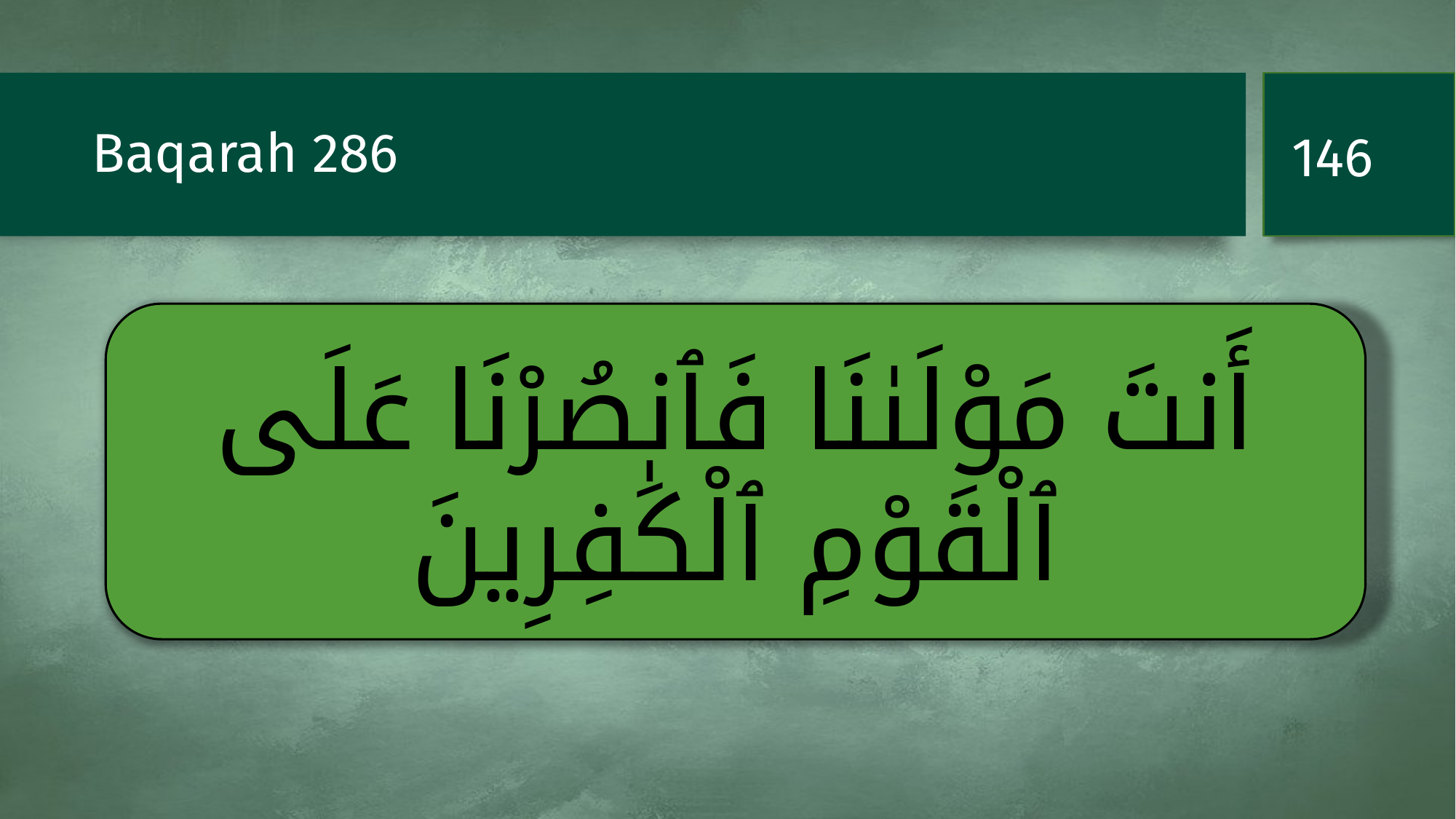

146
# Baqarah 286
أَنتَ مَوْلَىٰنَا فَٱنصُرْنَا عَلَى ٱلْقَوْمِ ٱلْكَٰفِرِينَ